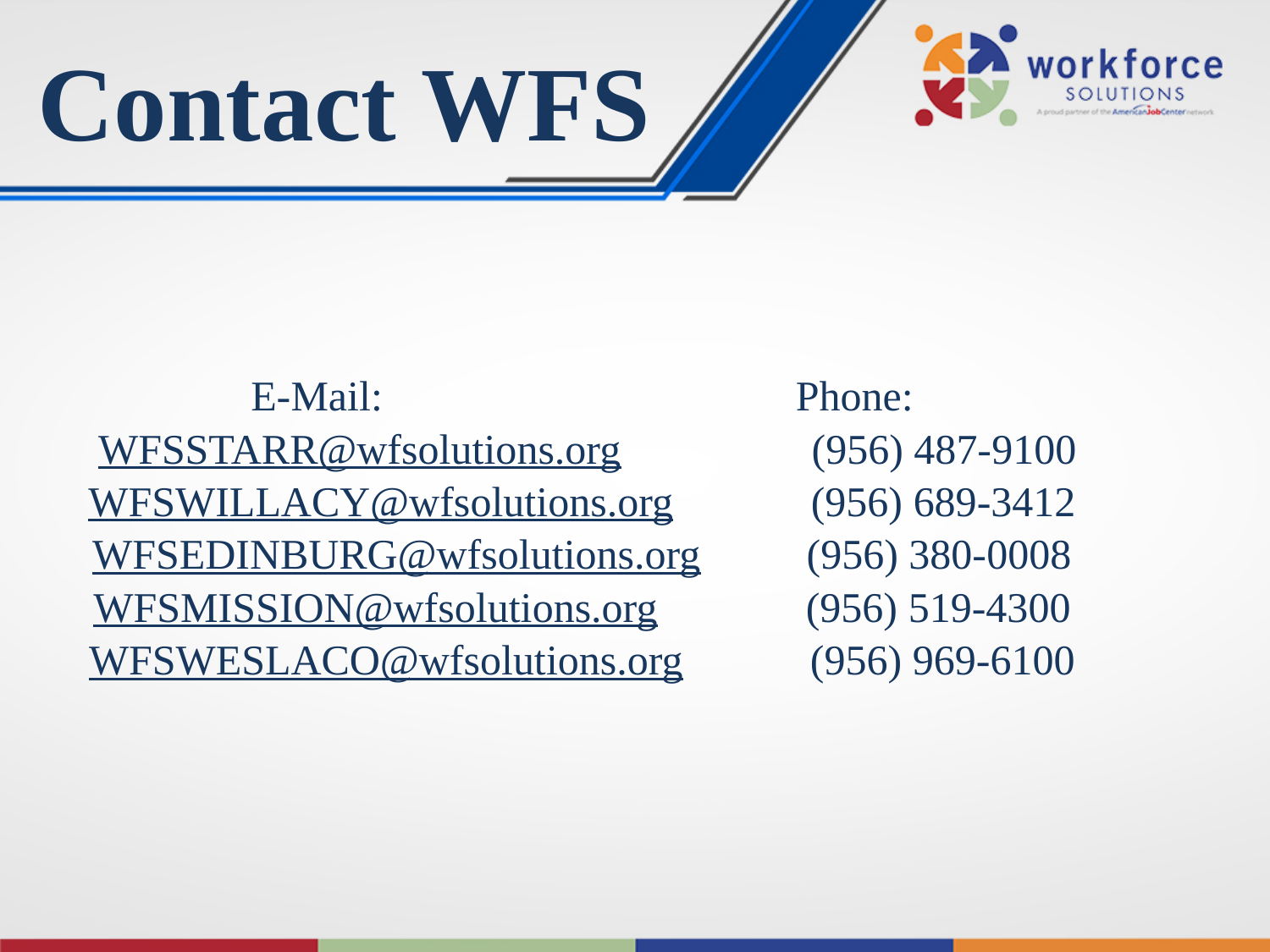

# Contact WFS

E-Mail:                                       Phone:
 WFSSTARR@wfsolutions.org                  (956) 487-9100
WFSWILLACY@wfsolutions.org             (956) 689-3412
WFSEDINBURG@wfsolutions.org          (956) 380-0008
WFSMISSION@wfsolutions.org              (956) 519-4300
WFSWESLACO@wfsolutions.org            (956) 969-6100